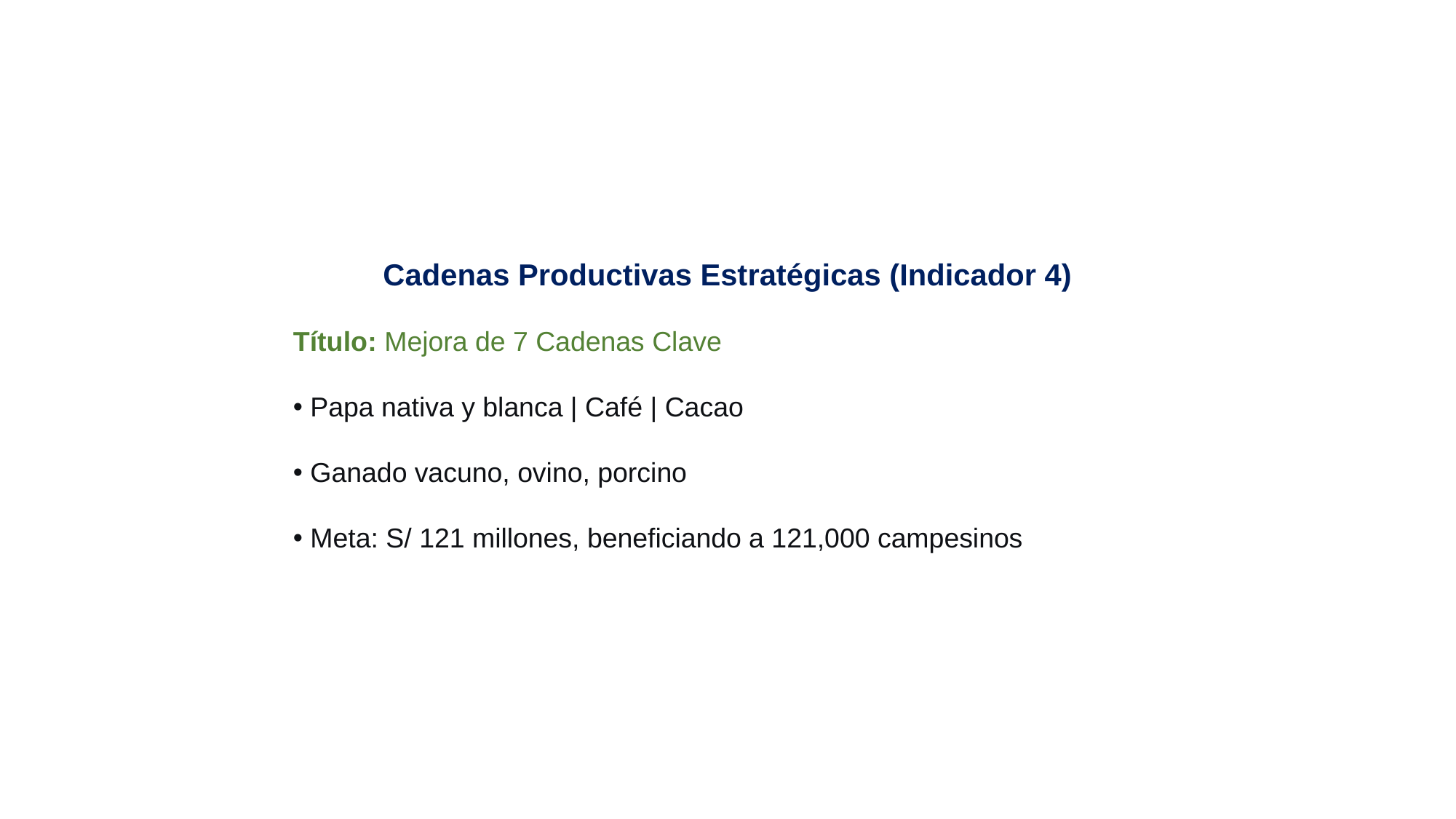

Cadenas Productivas Estratégicas (Indicador 4)
Título: Mejora de 7 Cadenas Clave
 Papa nativa y blanca | Café | Cacao
 Ganado vacuno, ovino, porcino
 Meta: S/ 121 millones, beneficiando a 121,000 campesinos